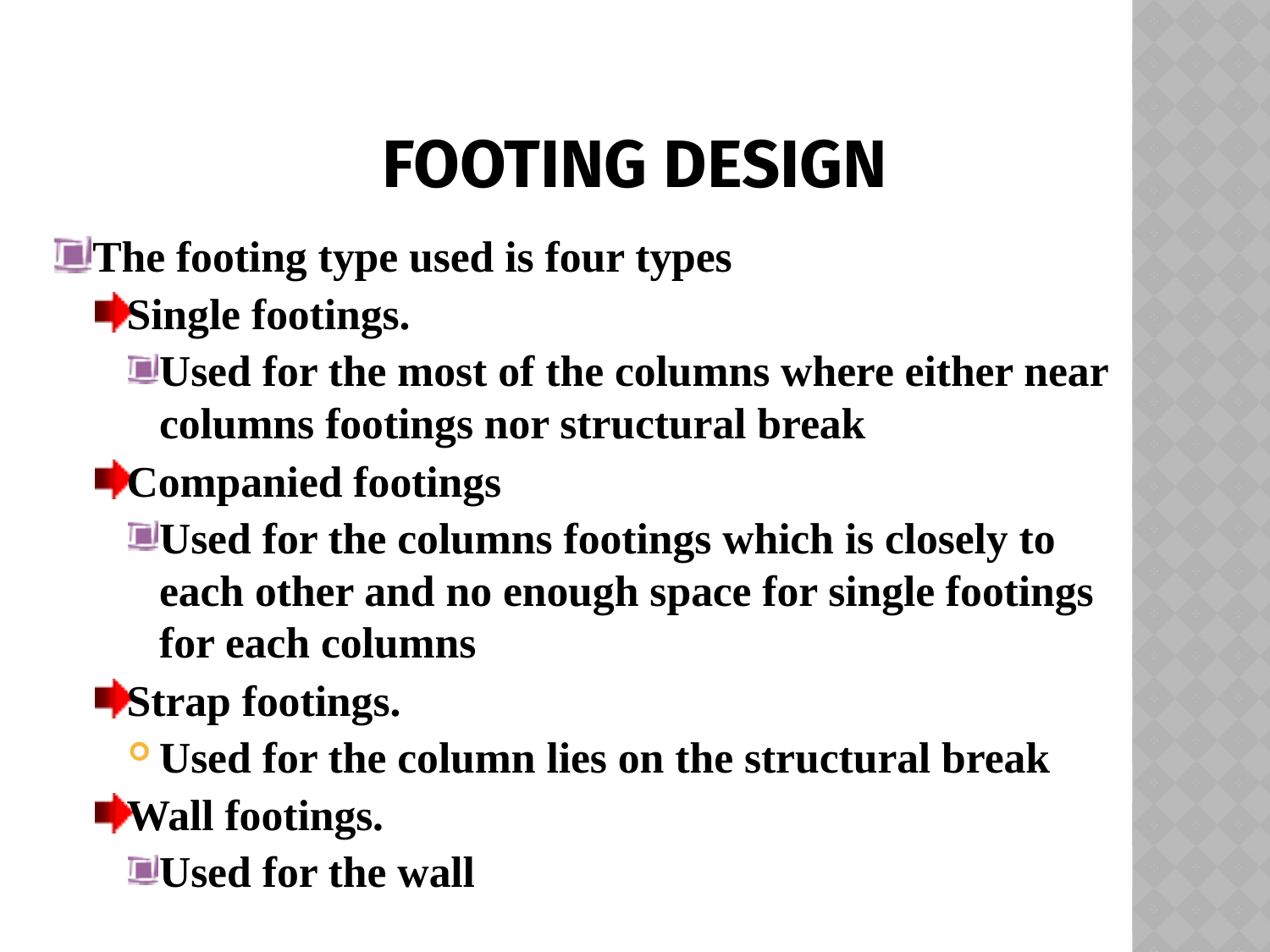

# Footing Design
The footing type used is four types
Single footings.
Used for the most of the columns where either near columns footings nor structural break
Companied footings
Used for the columns footings which is closely to each other and no enough space for single footings for each columns
Strap footings.
Used for the column lies on the structural break
Wall footings.
Used for the wall